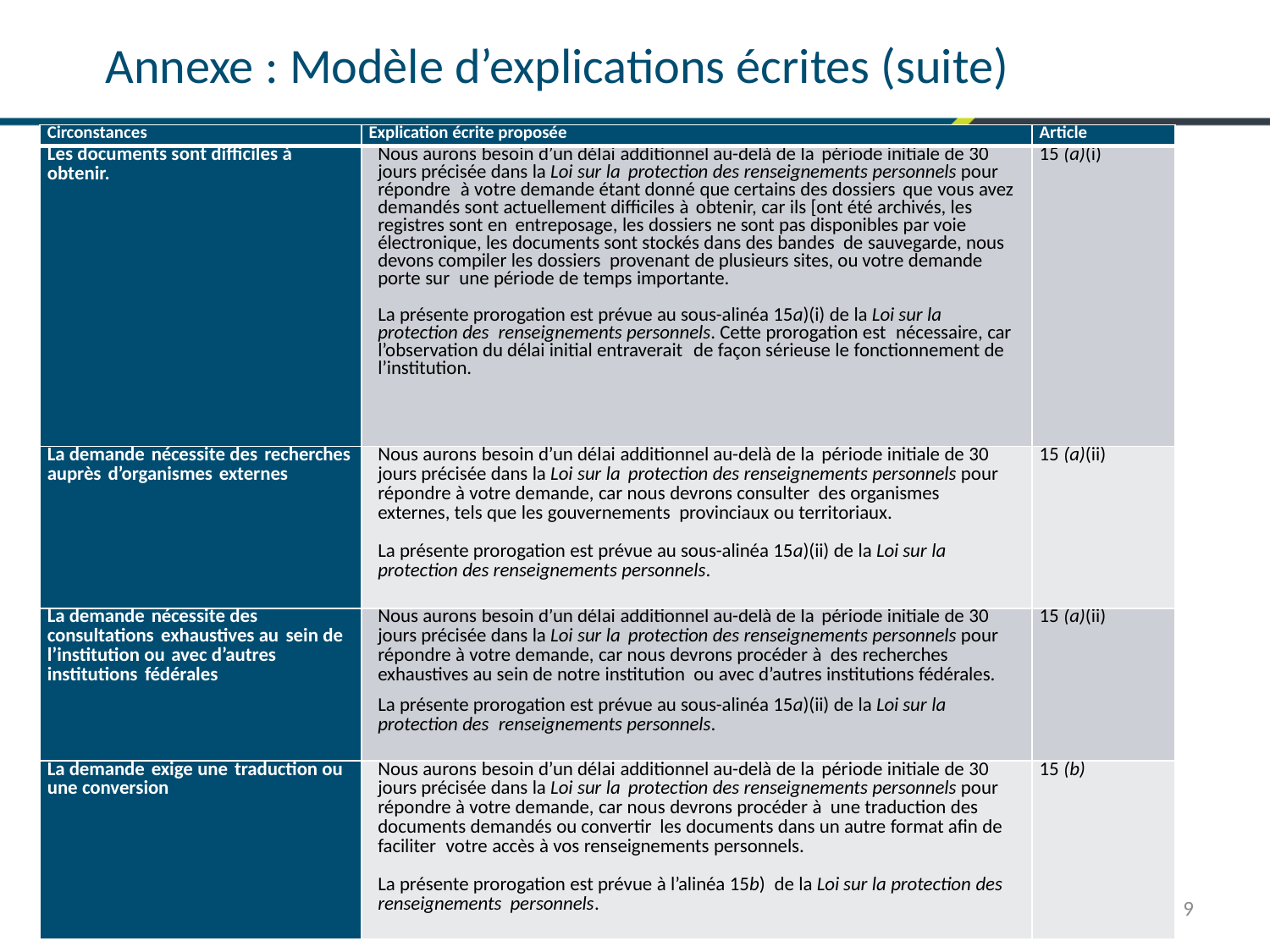

Annexe : Modèle d’explications écrites (suite)
| Circonstances | Explication écrite proposée | Article |
| --- | --- | --- |
| Les documents sont difficiles à obtenir. | Nous aurons besoin d’un délai additionnel au-delà de la période initiale de 30 jours précisée dans la Loi sur la protection des renseignements personnels pour répondre à votre demande étant donné que certains des dossiers que vous avez demandés sont actuellement difficiles à obtenir, car ils [ont été archivés, les registres sont en entreposage, les dossiers ne sont pas disponibles par voie électronique, les documents sont stockés dans des bandes de sauvegarde, nous devons compiler les dossiers provenant de plusieurs sites, ou votre demande porte sur une période de temps importante. La présente prorogation est prévue au sous-alinéa 15a)(i) de la Loi sur la protection des renseignements personnels. Cette prorogation est nécessaire, car l’observation du délai initial entraverait de façon sérieuse le fonctionnement de l’institution. | 15 (a)(i) |
| La demande nécessite des recherches auprès d’organismes externes | Nous aurons besoin d’un délai additionnel au-delà de la période initiale de 30 jours précisée dans la Loi sur la protection des renseignements personnels pour répondre à votre demande, car nous devrons consulter des organismes externes, tels que les gouvernements provinciaux ou territoriaux. La présente prorogation est prévue au sous-alinéa 15a)(ii) de la Loi sur la protection des renseignements personnels. | 15 (a)(ii) |
| La demande nécessite des consultations exhaustives au sein de l’institution ou avec d’autres institutions fédérales | Nous aurons besoin d’un délai additionnel au-delà de la période initiale de 30 jours précisée dans la Loi sur la protection des renseignements personnels pour répondre à votre demande, car nous devrons procéder à des recherches exhaustives au sein de notre institution ou avec d’autres institutions fédérales. La présente prorogation est prévue au sous-alinéa 15a)(ii) de la Loi sur la protection des renseignements personnels. | 15 (a)(ii) |
| La demande exige une traduction ou une conversion | Nous aurons besoin d’un délai additionnel au-delà de la période initiale de 30 jours précisée dans la Loi sur la protection des renseignements personnels pour répondre à votre demande, car nous devrons procéder à une traduction des documents demandés ou convertir les documents dans un autre format afin de faciliter votre accès à vos renseignements personnels. La présente prorogation est prévue à l’alinéa 15b) de la Loi sur la protection des renseignements personnels. | 15 (b) |
9